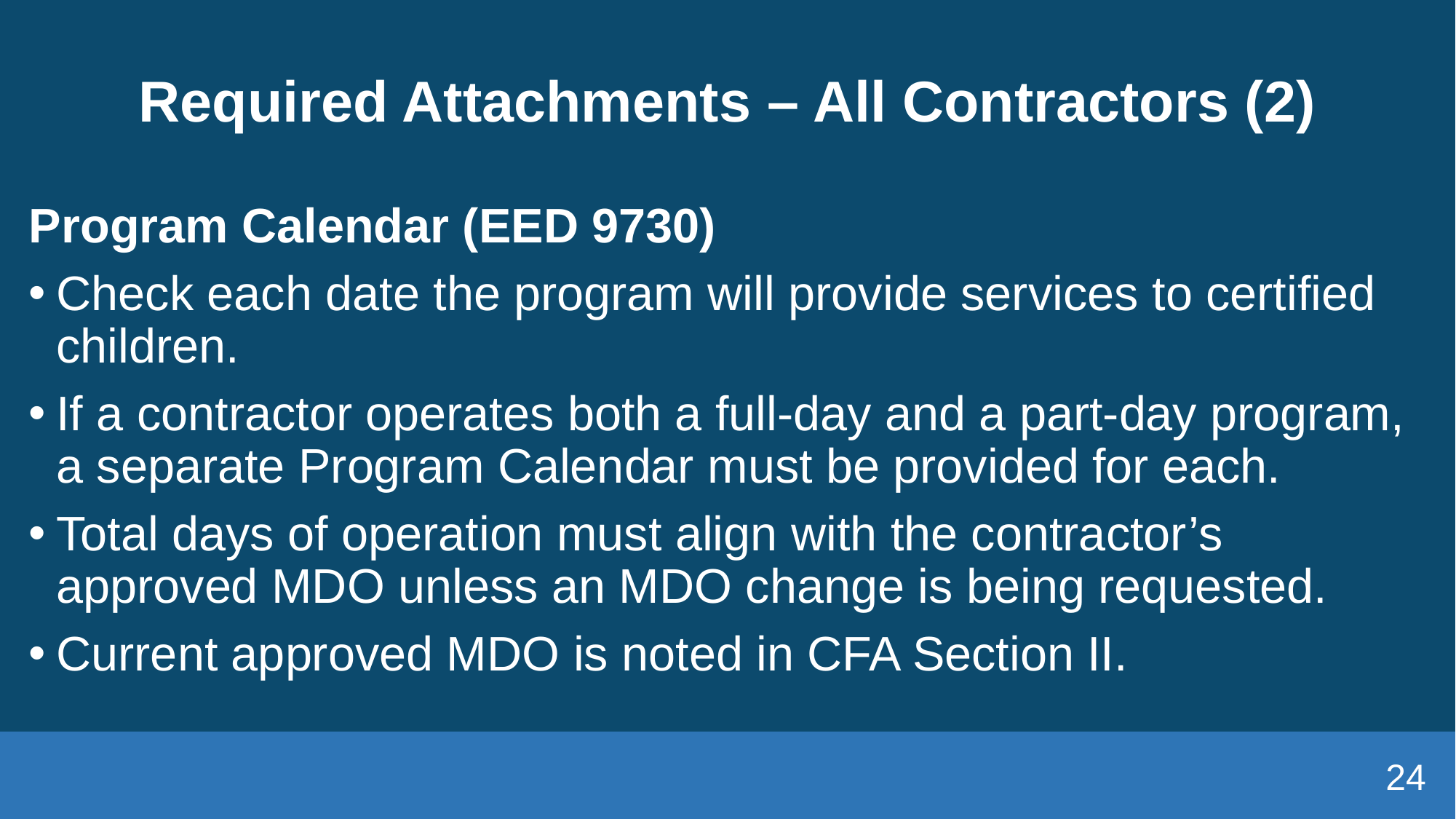

# Required Attachments – All Contractors (2)
Program Calendar (EED 9730)
Check each date the program will provide services to certified children.
If a contractor operates both a full-day and a part-day program, a separate Program Calendar must be provided for each.
Total days of operation must align with the contractor’s approved MDO unless an MDO change is being requested.
Current approved MDO is noted in CFA Section II.

24